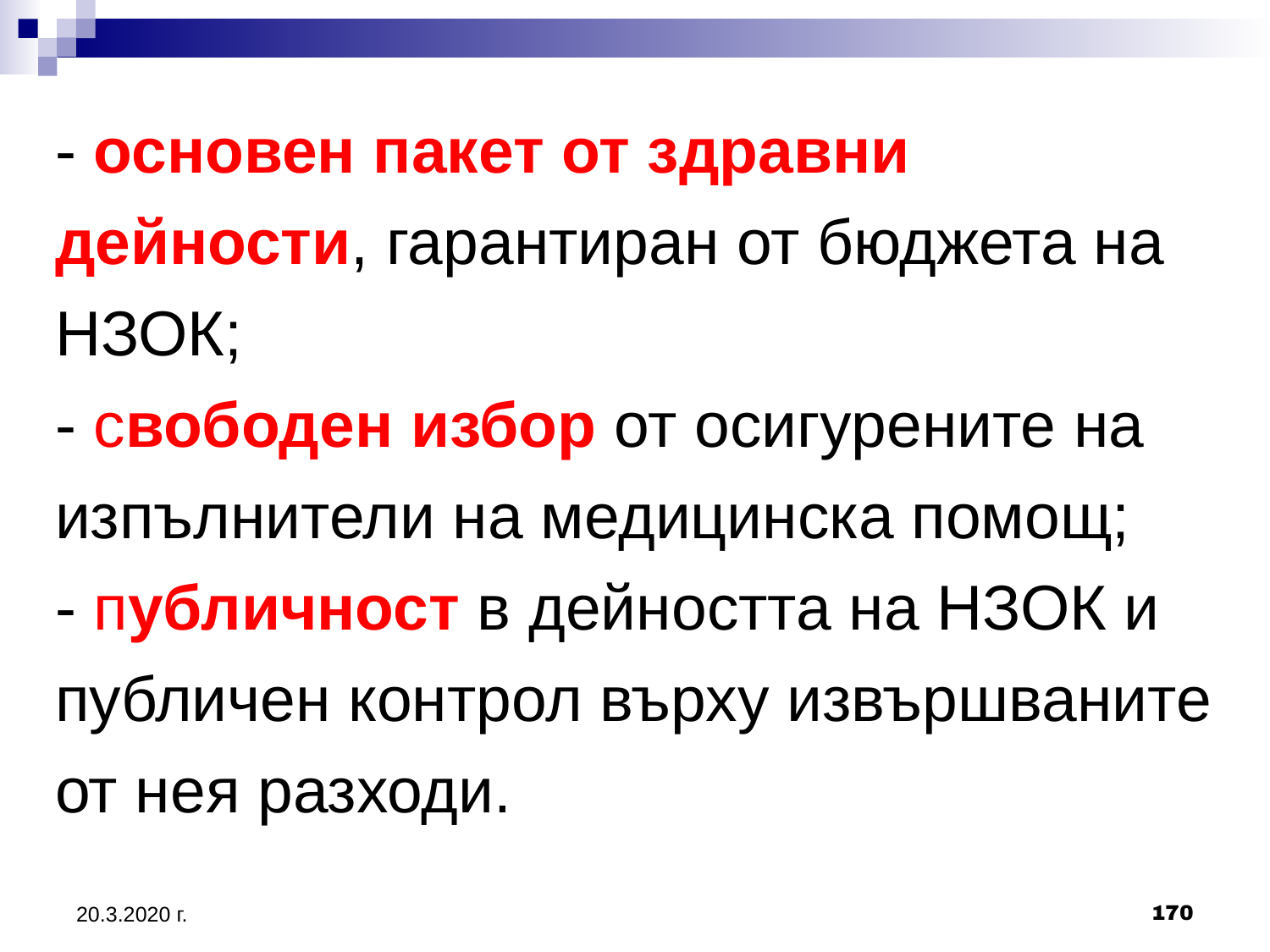

# - основен пакет от здравни дейности, гарантиран от бюджета на НЗОК; - свободен избор от осигурените на изпълнители на медицинска помощ; - публичност в дейността на НЗОК и публичен контрол върху извършваните от нея разходи.
20.3.2020 г.
170